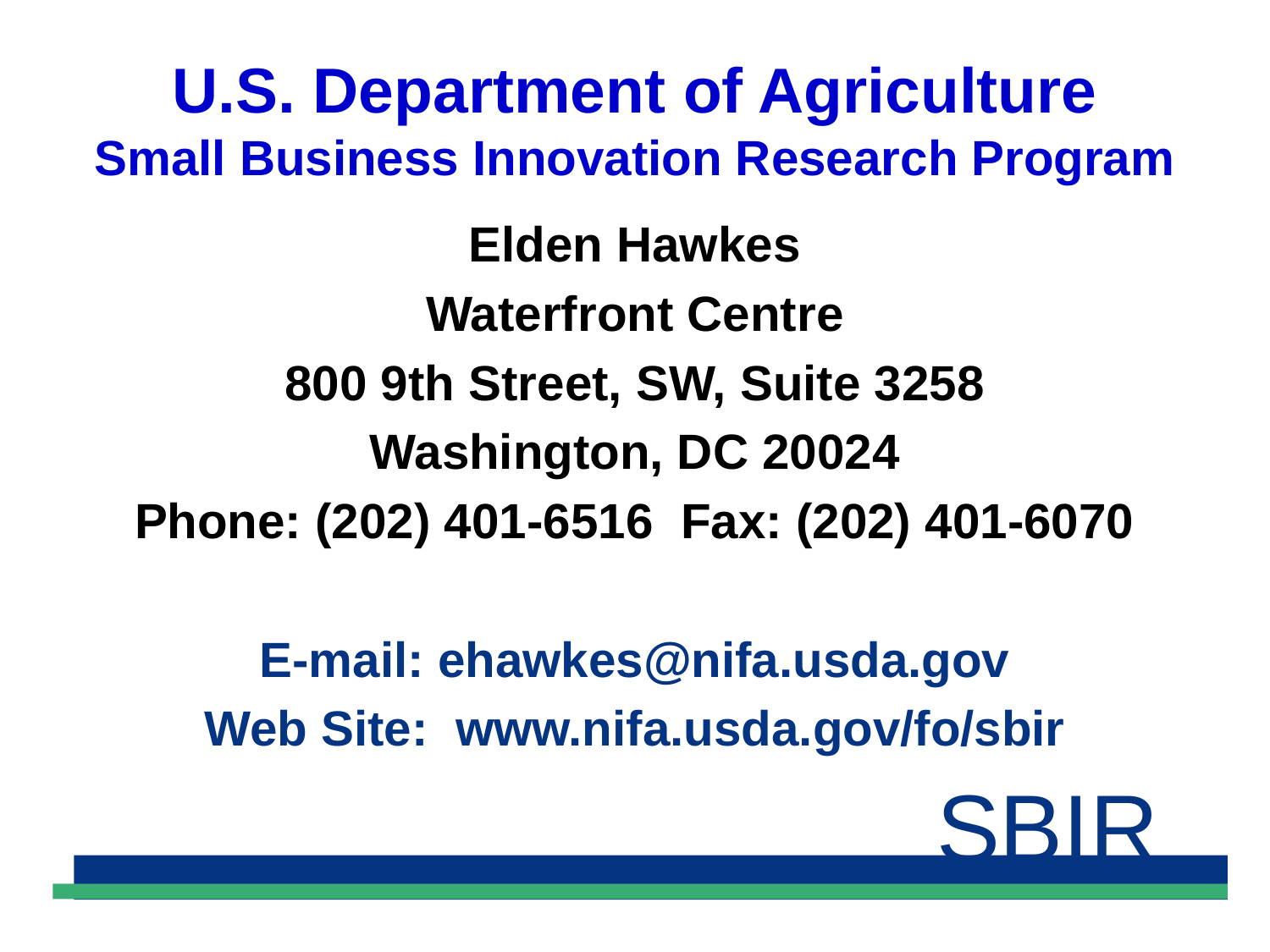

# U.S. Department of Agriculture Small Business Innovation Research Program

Elden Hawkes
Waterfront Centre
800 9th Street, SW, Suite 3258
Washington, DC 20024
Phone: (202) 401-6516  Fax: (202) 401-6070

E-mail: ehawkes@nifa.usda.gov
Web Site:  www.nifa.usda.gov/fo/sbir